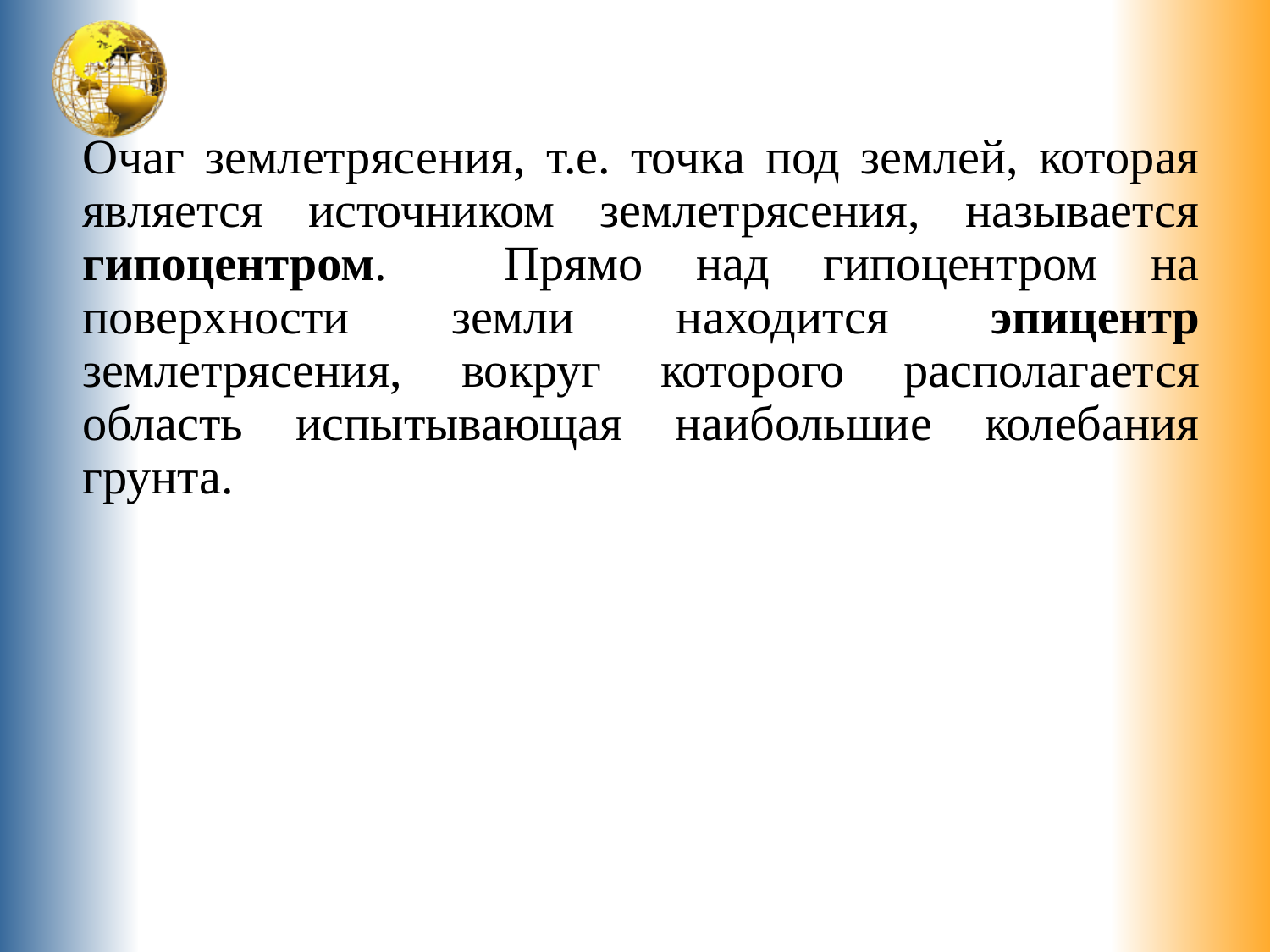

# Очаг землетрясения, т.е. точка под землей, которая является источником землетрясения, называется гипоцентром. 	Прямо над гипоцентром на поверхности земли находится эпицентр землетрясения, вокруг которого располагается область испытывающая наибольшие колебания грунта.